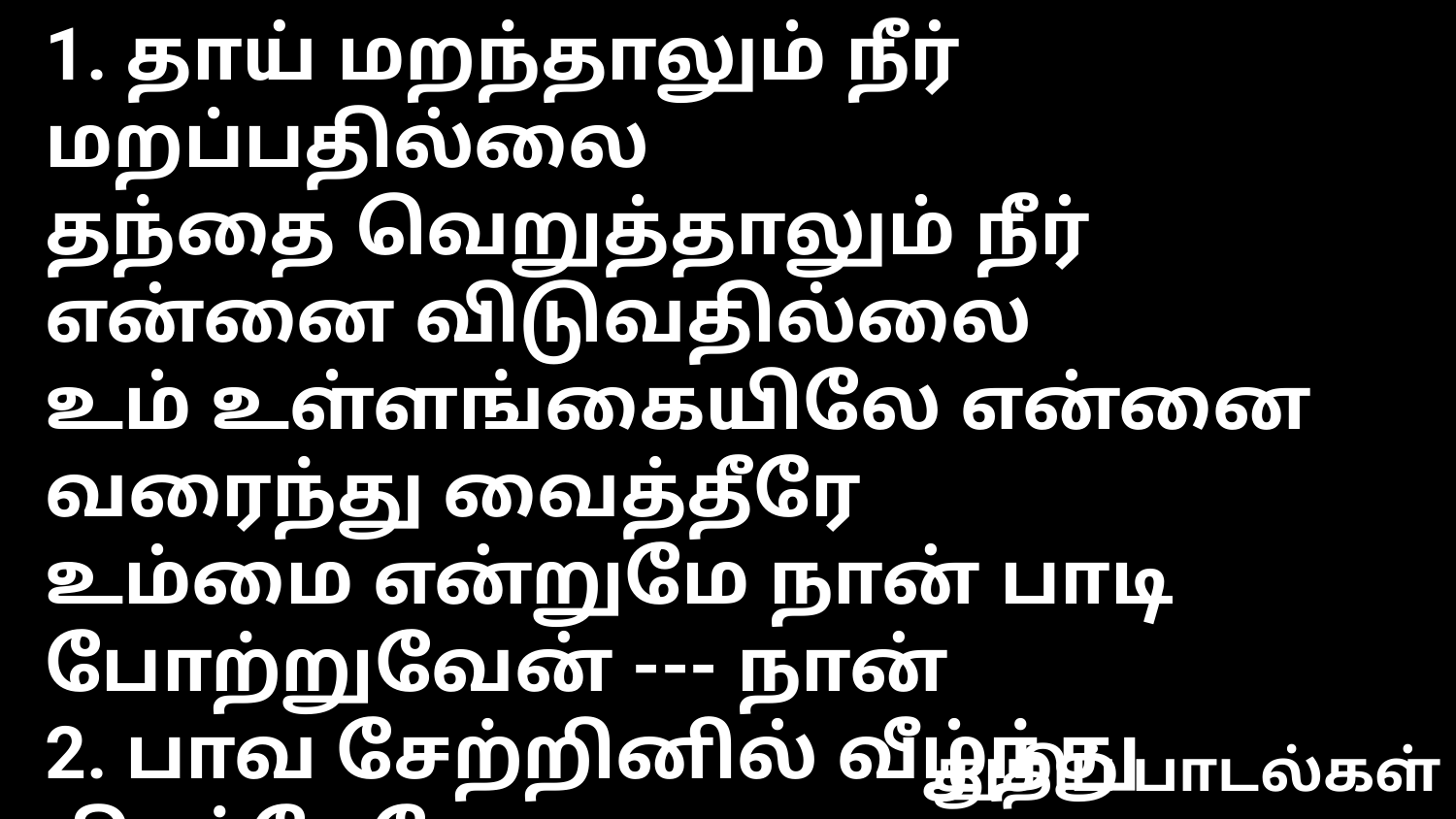

1. தாய் மறந்தாலும் நீர் மறப்பதில்லை
தந்தை வெறுத்தாலும் நீர் என்னை விடுவதில்லை
உம் உள்ளங்கையிலே என்னை வரைந்து வைத்தீரே
உம்மை என்றுமே நான் பாடி போற்றுவேன் --- நான்
2. பாவ சேற்றினில் வீழ்ந்து கிடந்தேனே
தூக்கி எடுத்து உம் மார்பில் அணைத்தீரே
வேத வசனமே என் பாதைக்கு தீபமே
முடிவு பரியந்தம் வழி நடத்துமே --- நான்
3. உலகம் வெறுக்கலாம் உதறித் தள்ளலாம்
உன்னதர் நிழலிலே நான் சாய்ந்து உறங்குவேன்
உந்தன் கிருபையே எனக்கு போதுமே
என்னை என்றுமே நடத்திச் செல்லவே --- நான்

துதிப் பாடல்கள்